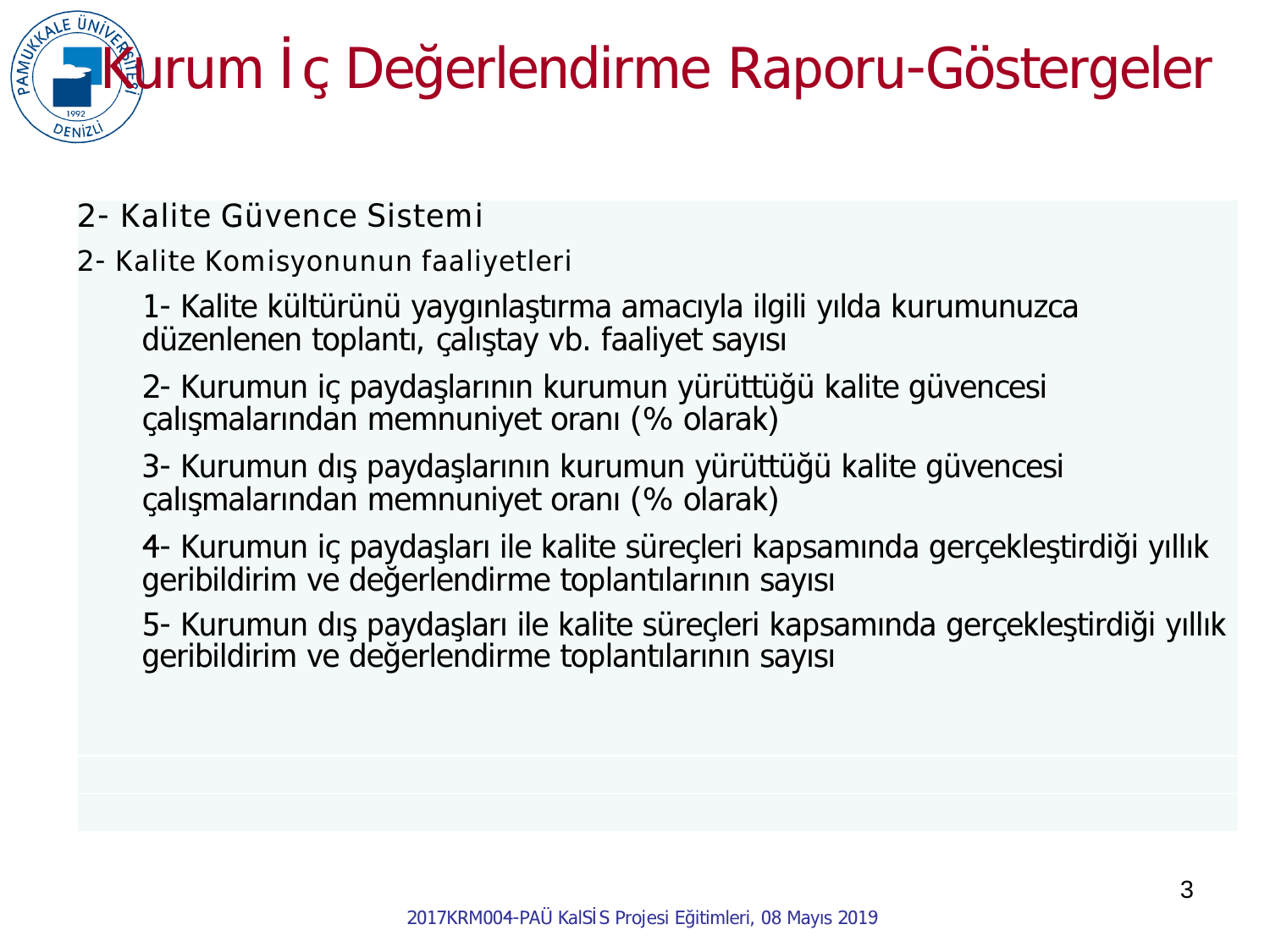

Kurum İç Değerlendirme Raporu-Göstergeler
| 2- Kalite Güvence Sistemi 2- Kalite Komisyonunun faaliyetleri 1- Kalite kültürünü yaygınlaştırma amacıyla ilgili yılda kurumunuzca düzenlenen toplantı, çalıştay vb. faaliyet sayısı 2- Kurumun iç paydaşlarının kurumun yürüttüğü kalite güvencesi çalışmalarından memnuniyet oranı (% olarak) 3- Kurumun dış paydaşlarının kurumun yürüttüğü kalite güvencesi çalışmalarından memnuniyet oranı (% olarak) 4- Kurumun iç paydaşları ile kalite süreçleri kapsamında gerçekleştirdiği yıllık geribildirim ve değerlendirme toplantılarının sayısı 5- Kurumun dış paydaşları ile kalite süreçleri kapsamında gerçekleştirdiği yıllık geribildirim ve değerlendirme toplantılarının sayısı |
| --- |
|  |
|  |
3
2017KRM004-PAÜ KalSİS Projesi Eğitimleri, 08 Mayıs 2019